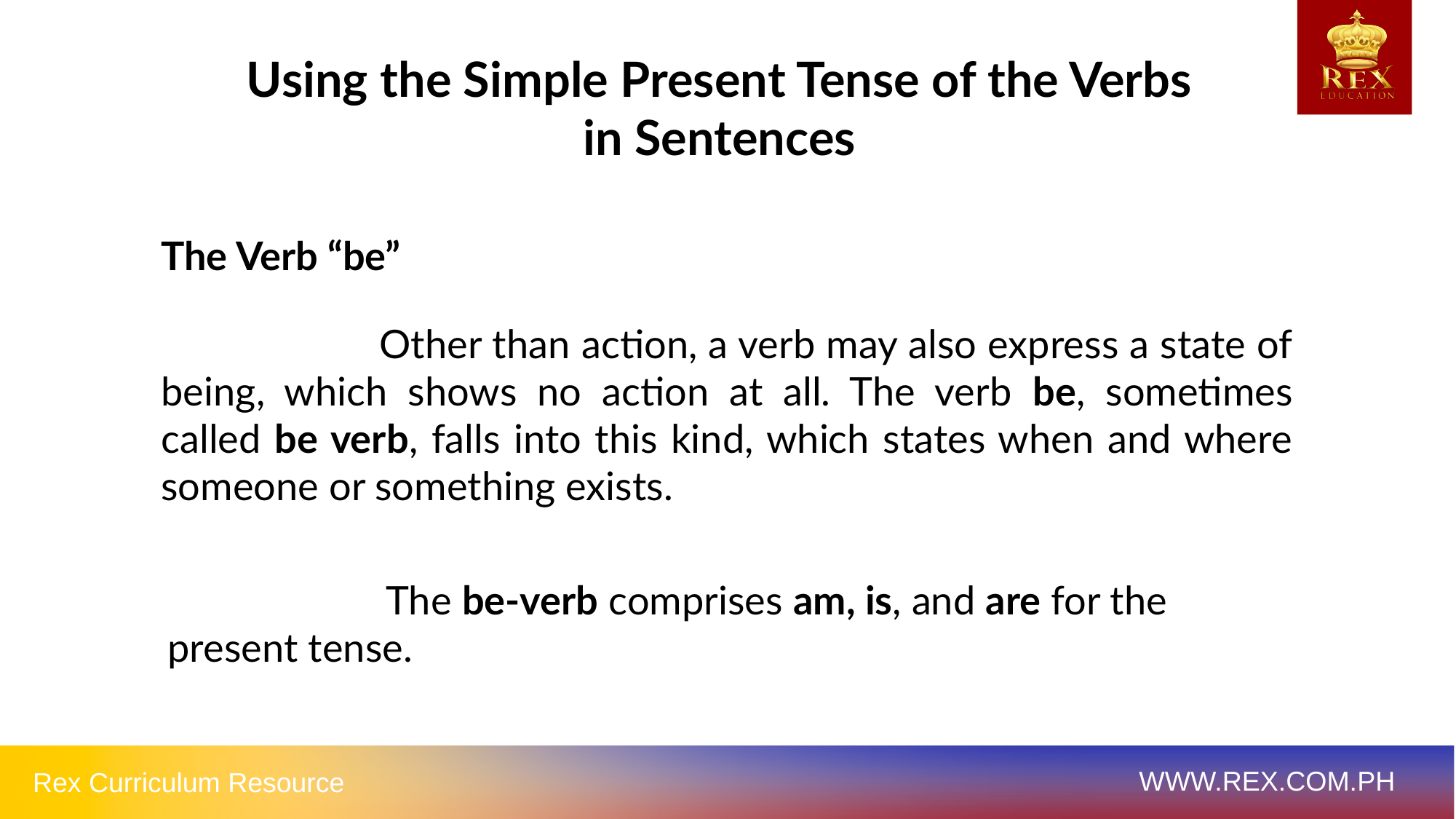

Using the Simple Present Tense of the Verbs in Sentences
The Verb “be”
		Other than action, a verb may also express a state of being, which shows no action at all. The verb be, sometimes called be verb, falls into this kind, which states when and where someone or something exists.
		The be-verb comprises am, is, and are for the present tense.